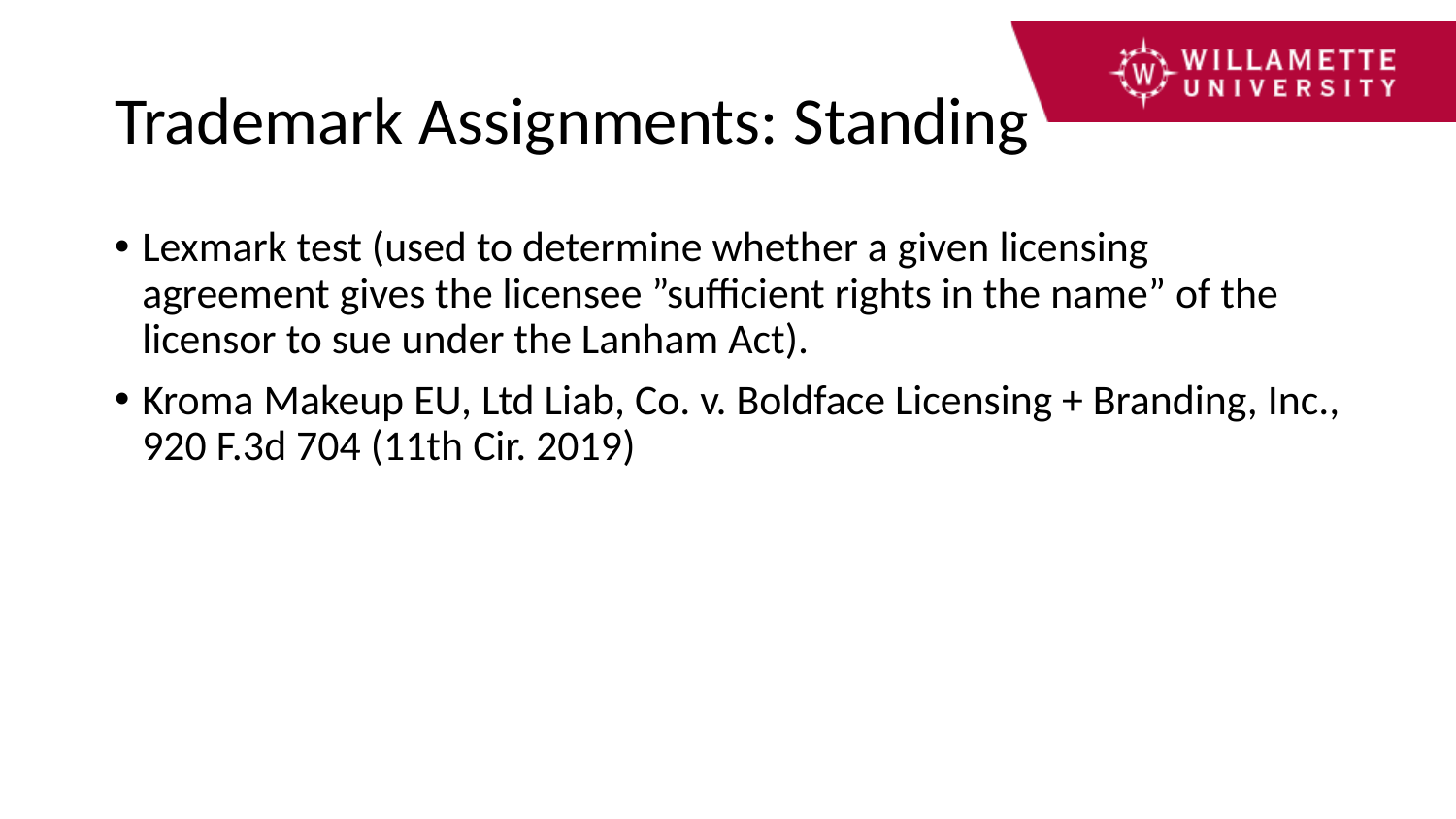

# Trademark Assignments: Standing
Lexmark test (used to determine whether a given licensing agreement gives the licensee ”sufficient rights in the name” of the licensor to sue under the Lanham Act).
Kroma Makeup EU, Ltd Liab, Co. v. Boldface Licensing + Branding, Inc., 920 F.3d 704 (11th Cir. 2019)